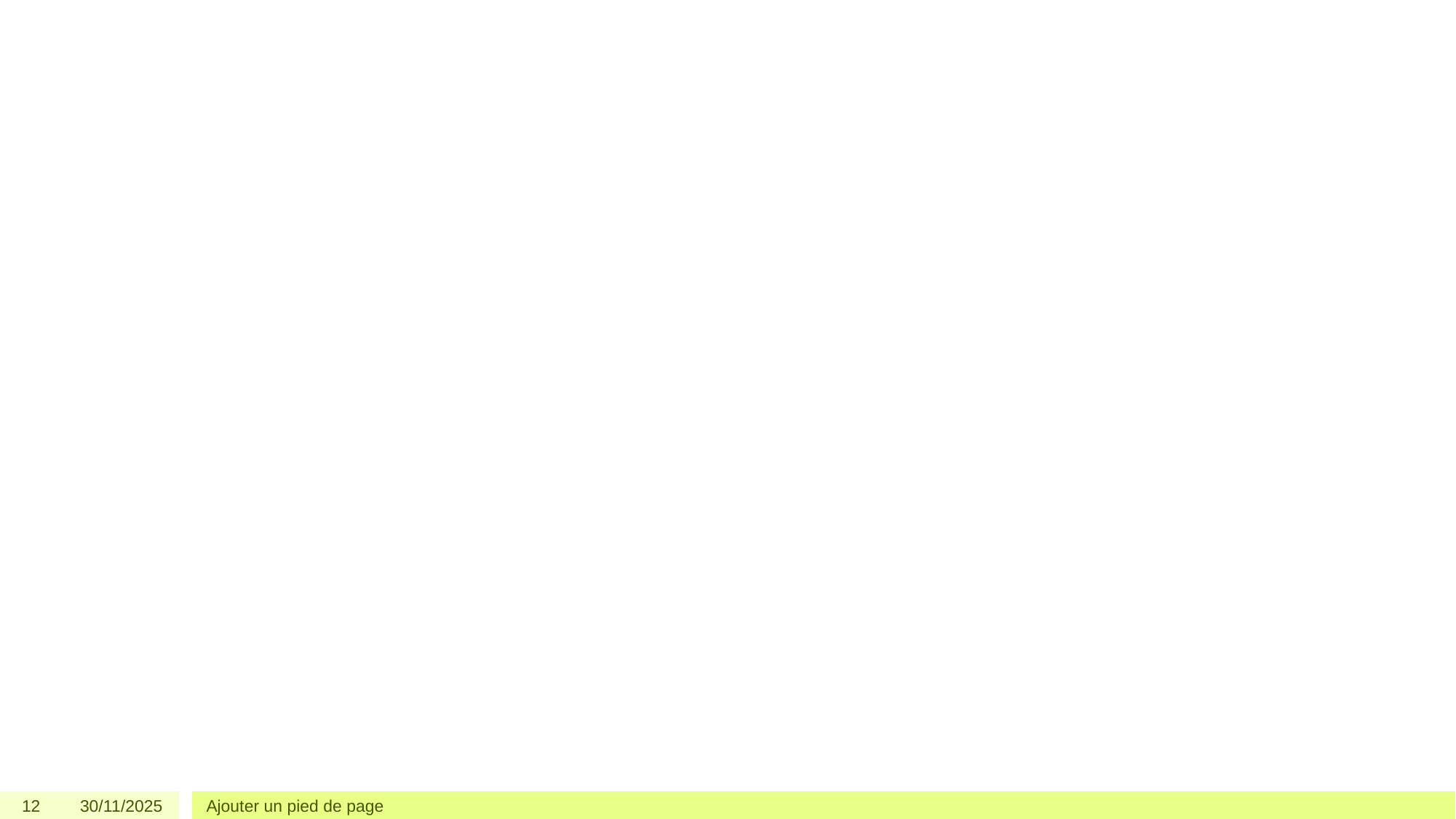

#

12
30/11/2025
Ajouter un pied de page